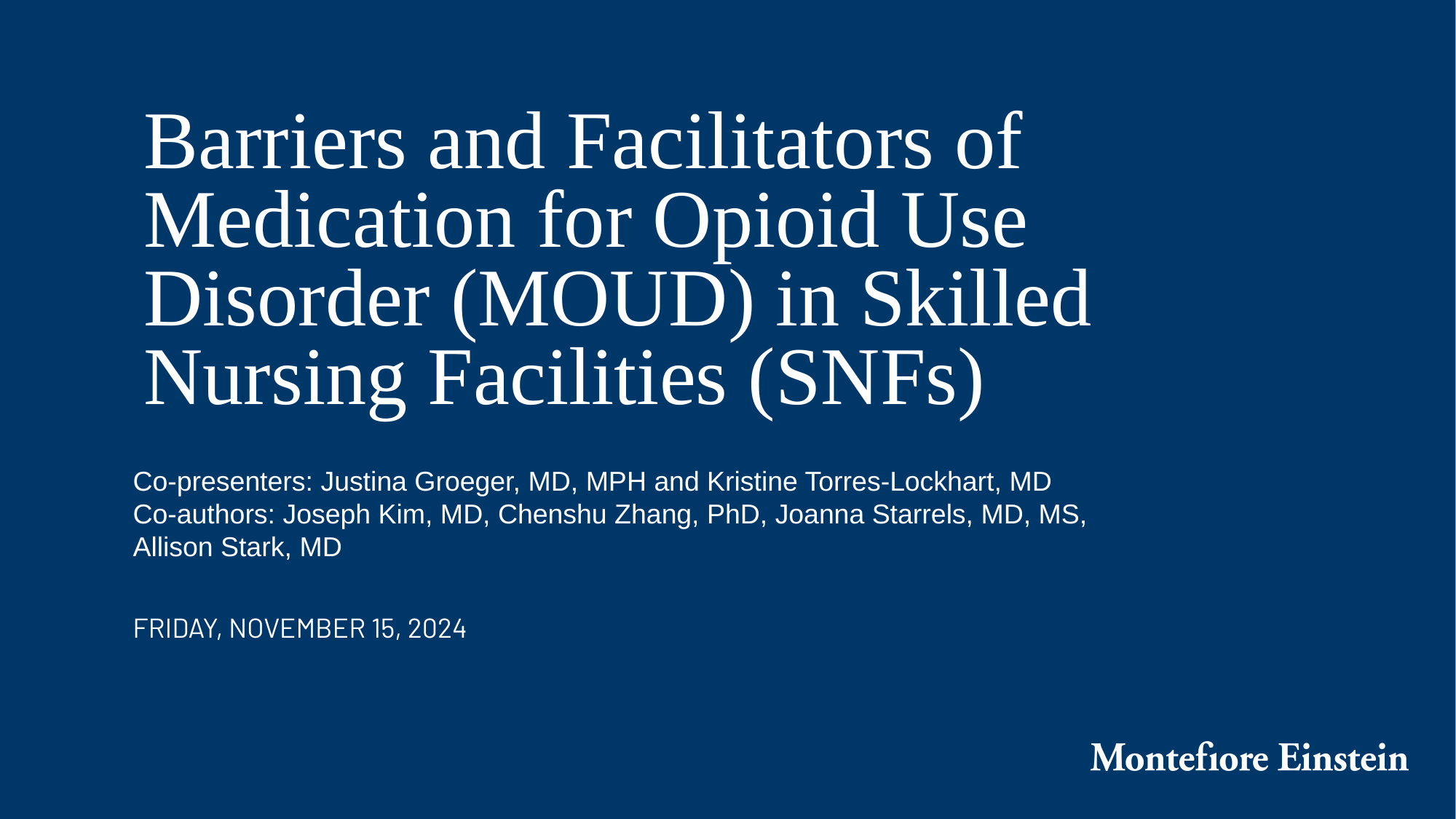

# Barriers and Facilitators of Medication for Opioid Use Disorder (MOUD) in Skilled Nursing Facilities (SNFs)
Co-presenters: Justina Groeger, MD, MPH and Kristine Torres-Lockhart, MD
Co-authors: Joseph Kim, MD, Chenshu Zhang, PhD, Joanna Starrels, MD, MS, Allison Stark, MD
Friday, November 15, 2024